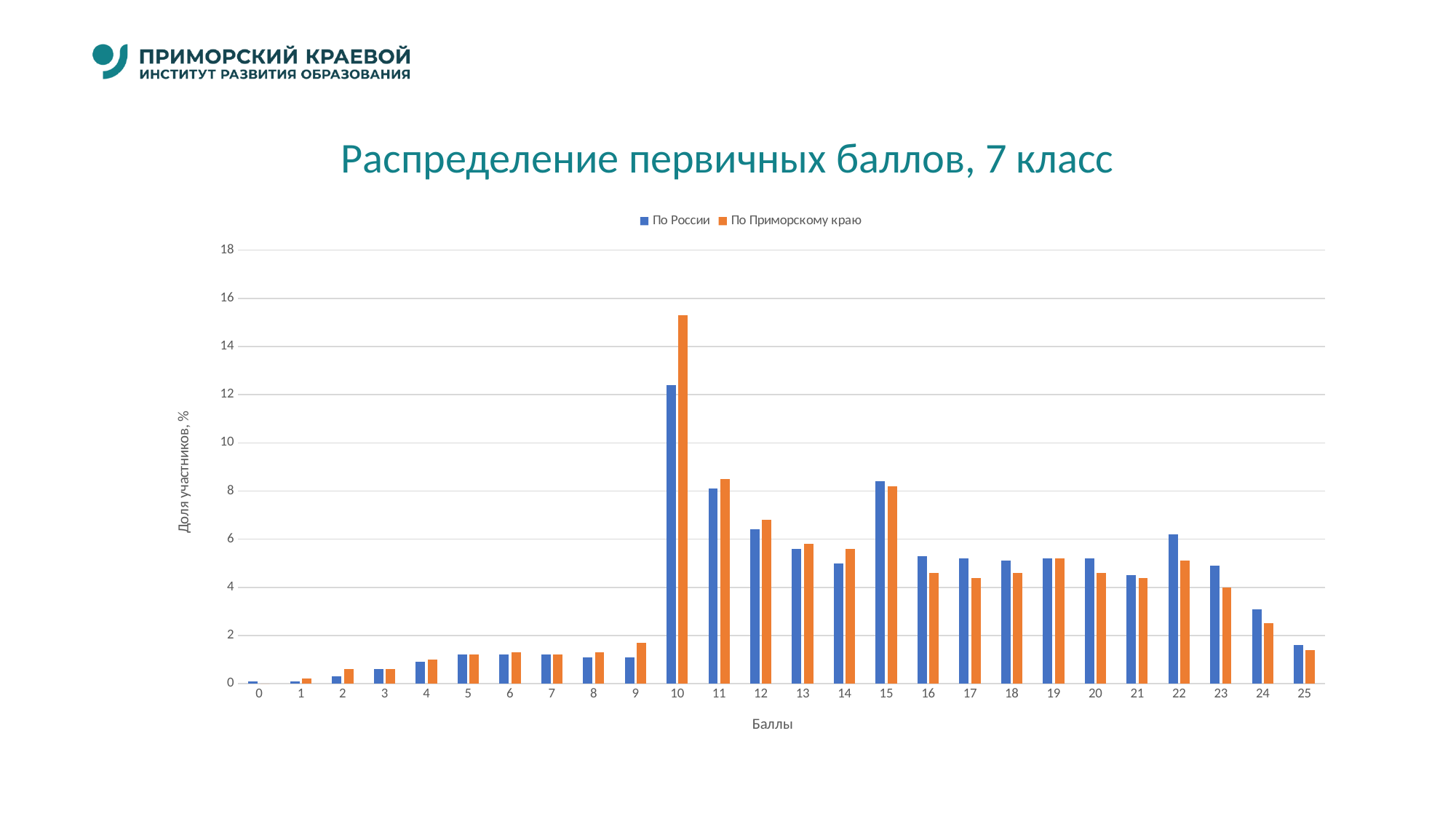

# Распределение первичных баллов, 7 класс

### Chart

| Category | По России | По Приморскому краю |
|---|---|---|
| 0 | 0.1 | 0.0 |
| 1 | 0.1 | 0.2 |
| 2 | 0.3 | 0.6 |
| 3 | 0.6 | 0.6 |
| 4 | 0.9 | 1.0 |
| 5 | 1.2 | 1.2 |
| 6 | 1.2 | 1.3 |
| 7 | 1.2 | 1.2 |
| 8 | 1.1 | 1.3 |
| 9 | 1.1 | 1.7 |
| 10 | 12.4 | 15.3 |
| 11 | 8.1 | 8.5 |
| 12 | 6.4 | 6.8 |
| 13 | 5.6 | 5.8 |
| 14 | 5.0 | 5.6 |
| 15 | 8.4 | 8.2 |
| 16 | 5.3 | 4.6 |
| 17 | 5.2 | 4.4 |
| 18 | 5.1 | 4.6 |
| 19 | 5.2 | 5.2 |
| 20 | 5.2 | 4.6 |
| 21 | 4.5 | 4.4 |
| 22 | 6.2 | 5.1 |
| 23 | 4.9 | 4.0 |
| 24 | 3.1 | 2.5 |
| 25 | 1.6 | 1.4 |